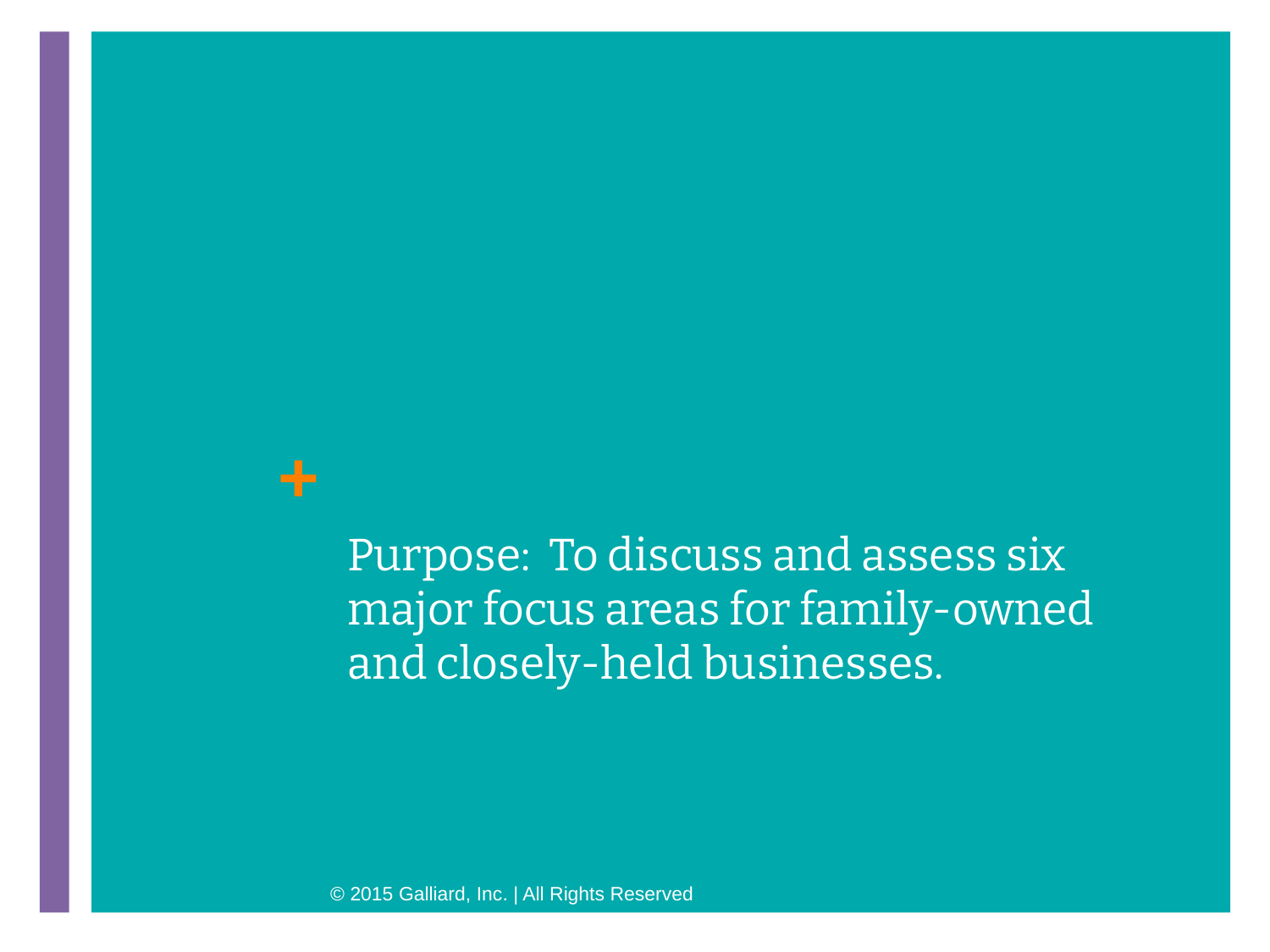

# Purpose:  To discuss and assess six major focus areas for family-owned and closely-held businesses.
© 2015 Galliard, Inc. | All Rights Reserved